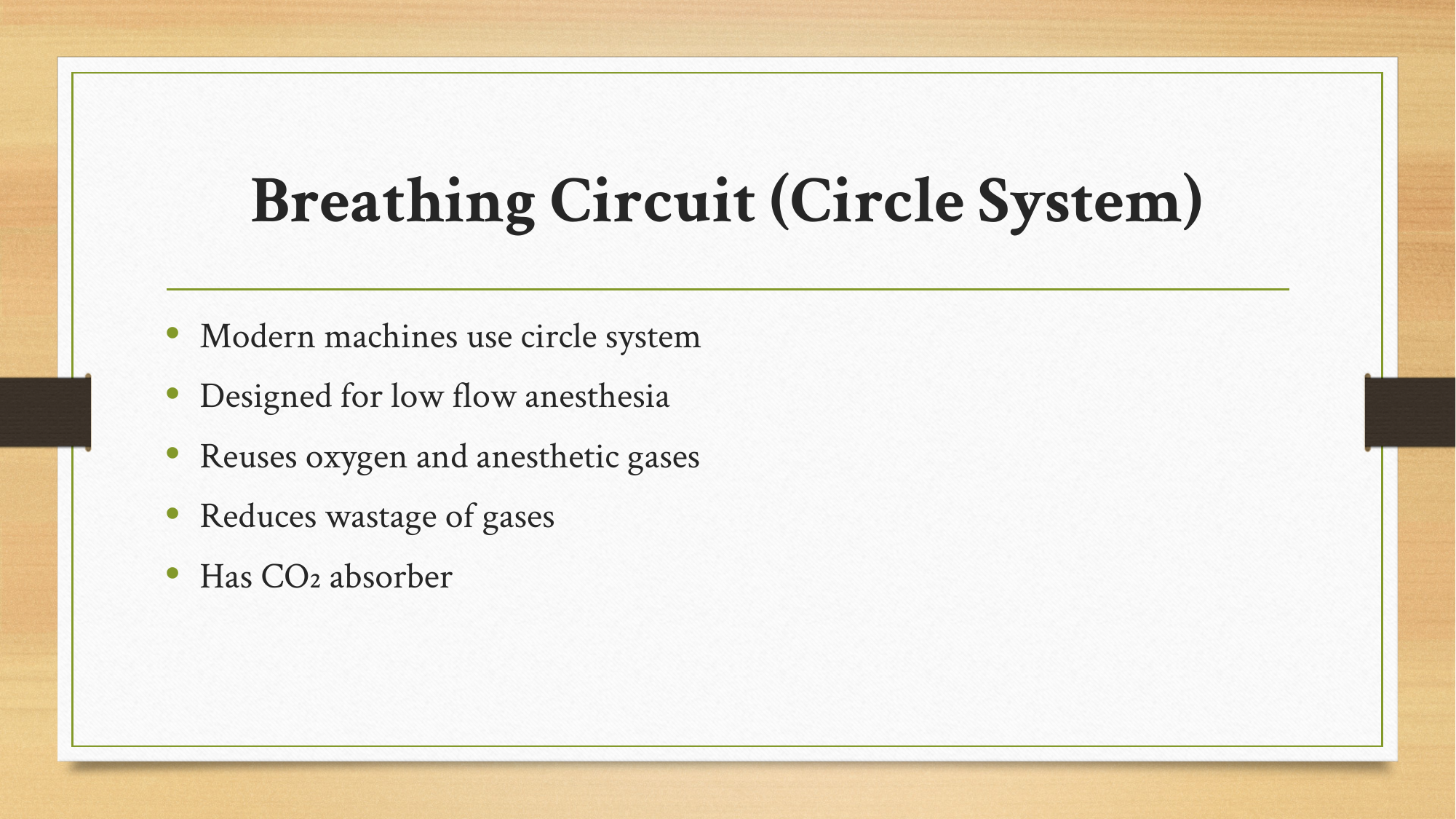

# Breathing Circuit (Circle System)
Modern machines use circle system
Designed for low flow anesthesia
Reuses oxygen and anesthetic gases
Reduces wastage of gases
Has CO₂ absorber